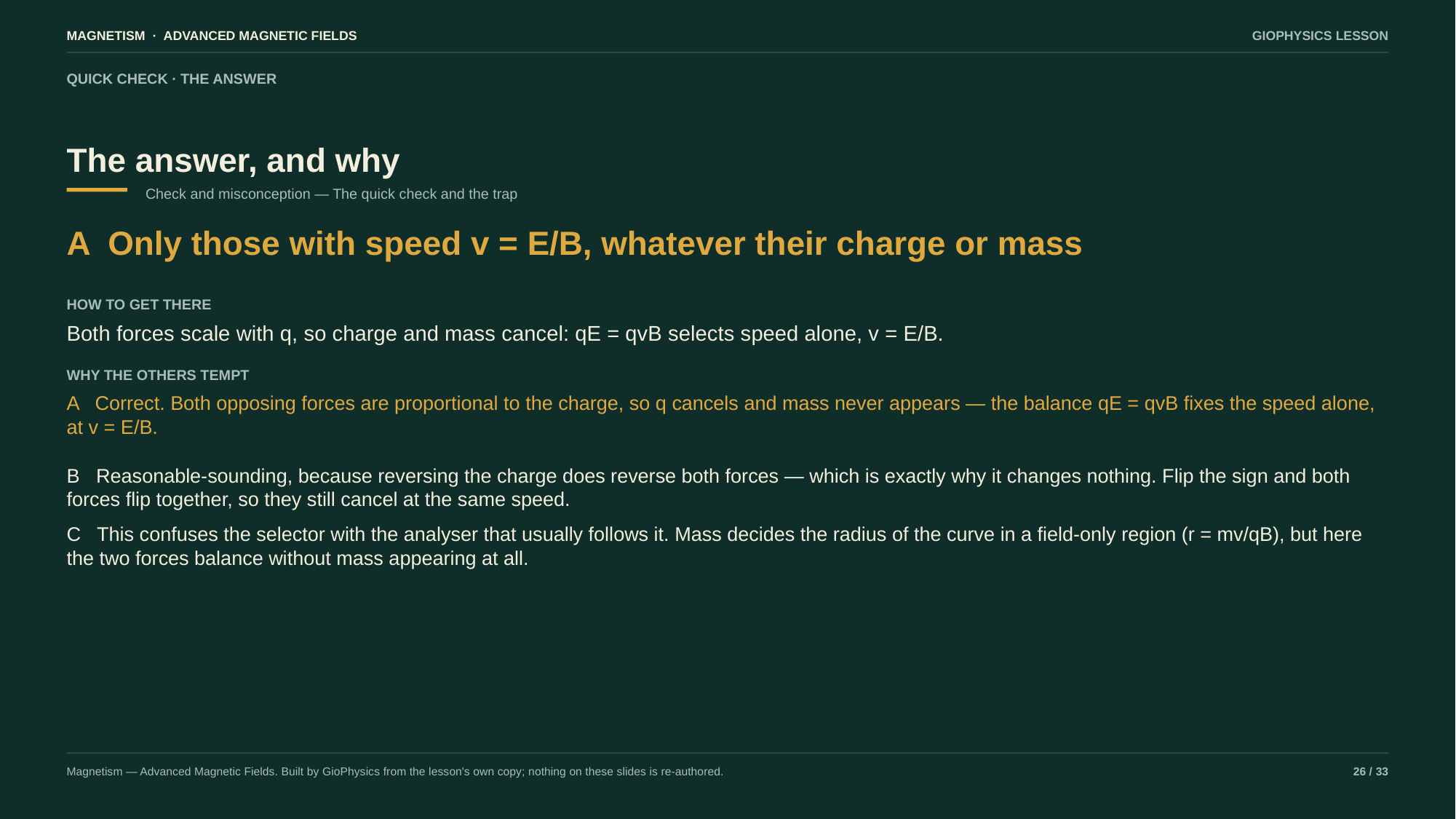

MAGNETISM  ·  ADVANCED MAGNETIC FIELDS
GIOPHYSICS LESSON

QUICK CHECK · THE ANSWER
The answer, and why
Check and misconception — The quick check and the trap

A  Only those with speed v = E/B, whatever their charge or mass
HOW TO GET THERE
Both forces scale with q, so charge and mass cancel: qE = qvB selects speed alone, v = E/B.
WHY THE OTHERS TEMPT
A   Correct. Both opposing forces are proportional to the charge, so q cancels and mass never appears — the balance qE = qvB fixes the speed alone, at v = E/B.
B   Reasonable-sounding, because reversing the charge does reverse both forces — which is exactly why it changes nothing. Flip the sign and both forces flip together, so they still cancel at the same speed.
C   This confuses the selector with the analyser that usually follows it. Mass decides the radius of the curve in a field-only region (r = mv/qB), but here the two forces balance without mass appearing at all.

Magnetism — Advanced Magnetic Fields. Built by GioPhysics from the lesson's own copy; nothing on these slides is re-authored.
26 / 33